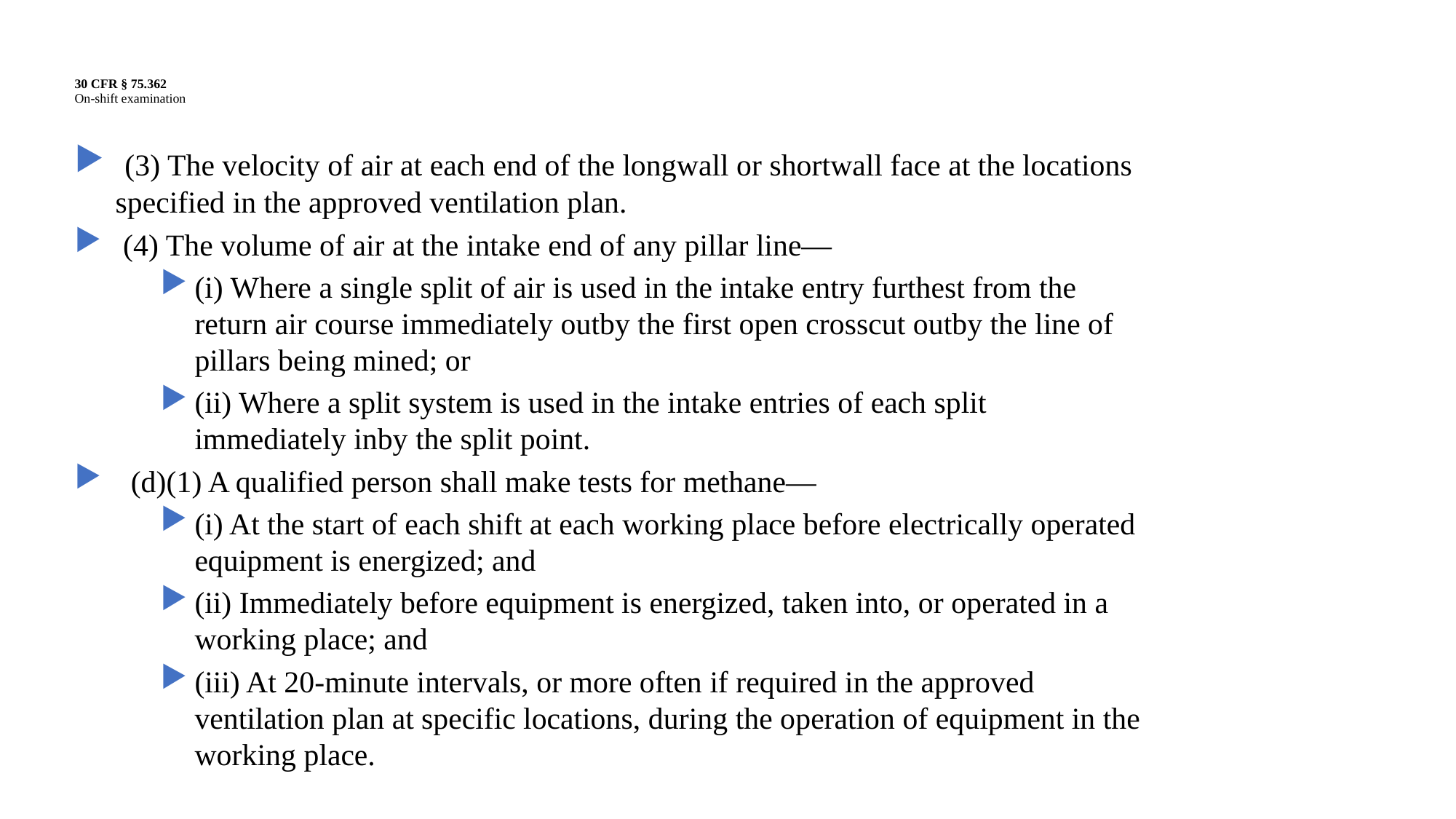

# 30 CFR § 75.362 On-shift examination
 (3) The velocity of air at each end of the longwall or shortwall face at the locations specified in the approved ventilation plan.
 (4) The volume of air at the intake end of any pillar line—
(i) Where a single split of air is used in the intake entry furthest from the return air course immediately outby the first open crosscut outby the line of pillars being mined; or
(ii) Where a split system is used in the intake entries of each split immediately inby the split point.
  (d)(1) A qualified person shall make tests for methane—
(i) At the start of each shift at each working place before electrically operated equipment is energized; and
(ii) Immediately before equipment is energized, taken into, or operated in a working place; and
(iii) At 20-minute intervals, or more often if required in the approved ventilation plan at specific locations, during the operation of equipment in the working place.